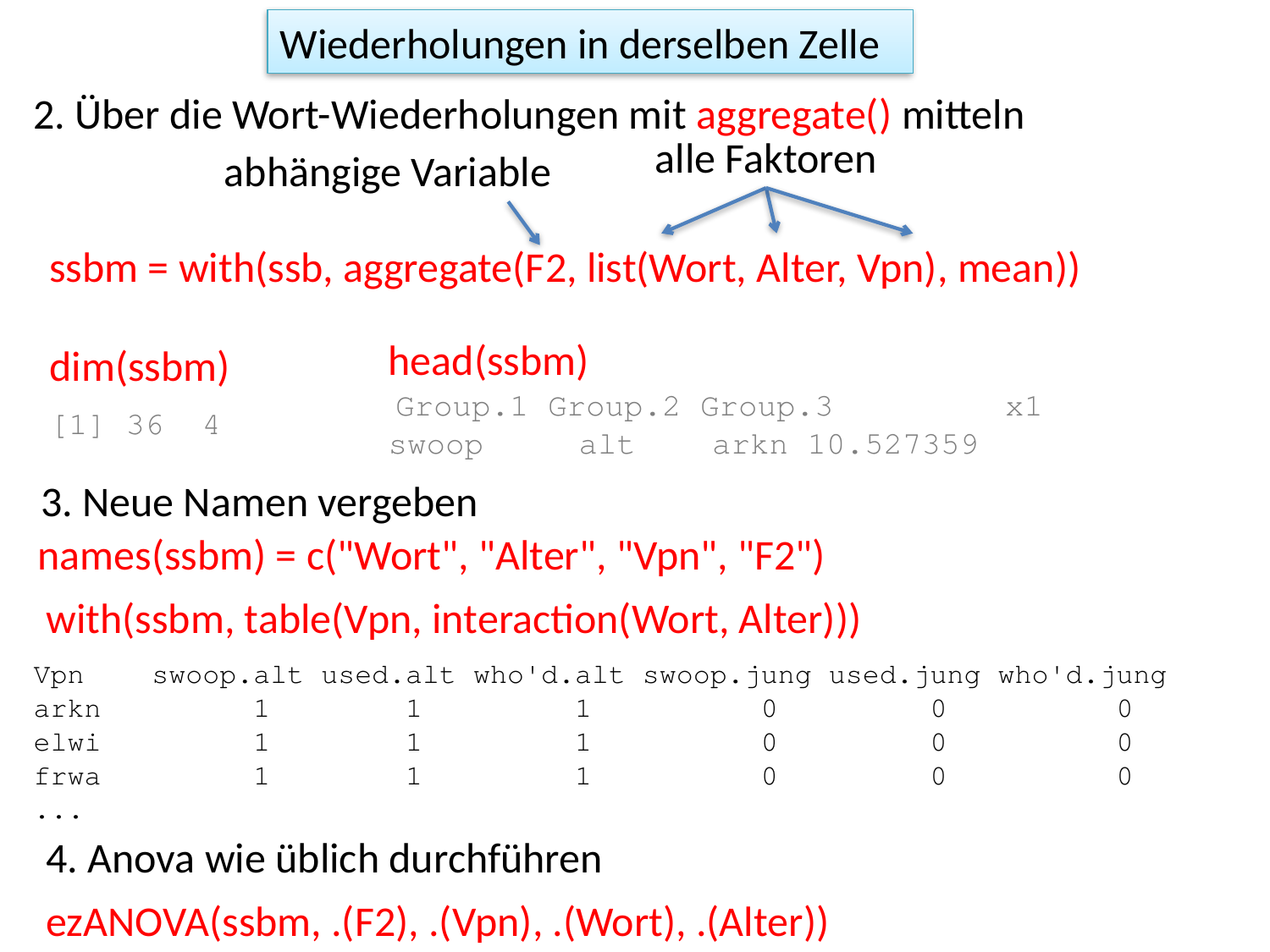

Wiederholungen in derselben Zelle
2. Über die Wort-Wiederholungen mit aggregate() mitteln
alle Faktoren
abhängige Variable
ssbm = with(ssb, aggregate(F2, list(Wort, Alter, Vpn), mean))
head(ssbm)
 Group.1 Group.2 Group.3         x1   swoop     alt    arkn 10.527359
dim(ssbm)
[1] 36  4
3. Neue Namen vergeben
names(ssbm) = c("Wort", "Alter", "Vpn", "F2")
with(ssbm, table(Vpn, interaction(Wort, Alter)))
Vpn    swoop.alt used.alt who'd.alt swoop.jung used.jung who'd.jung  arkn         1        1         1          0         0          0  elwi         1        1         1          0         0          0  frwa         1        1         1          0         0          0
...
4. Anova wie üblich durchführen
ezANOVA(ssbm, .(F2), .(Vpn), .(Wort), .(Alter))